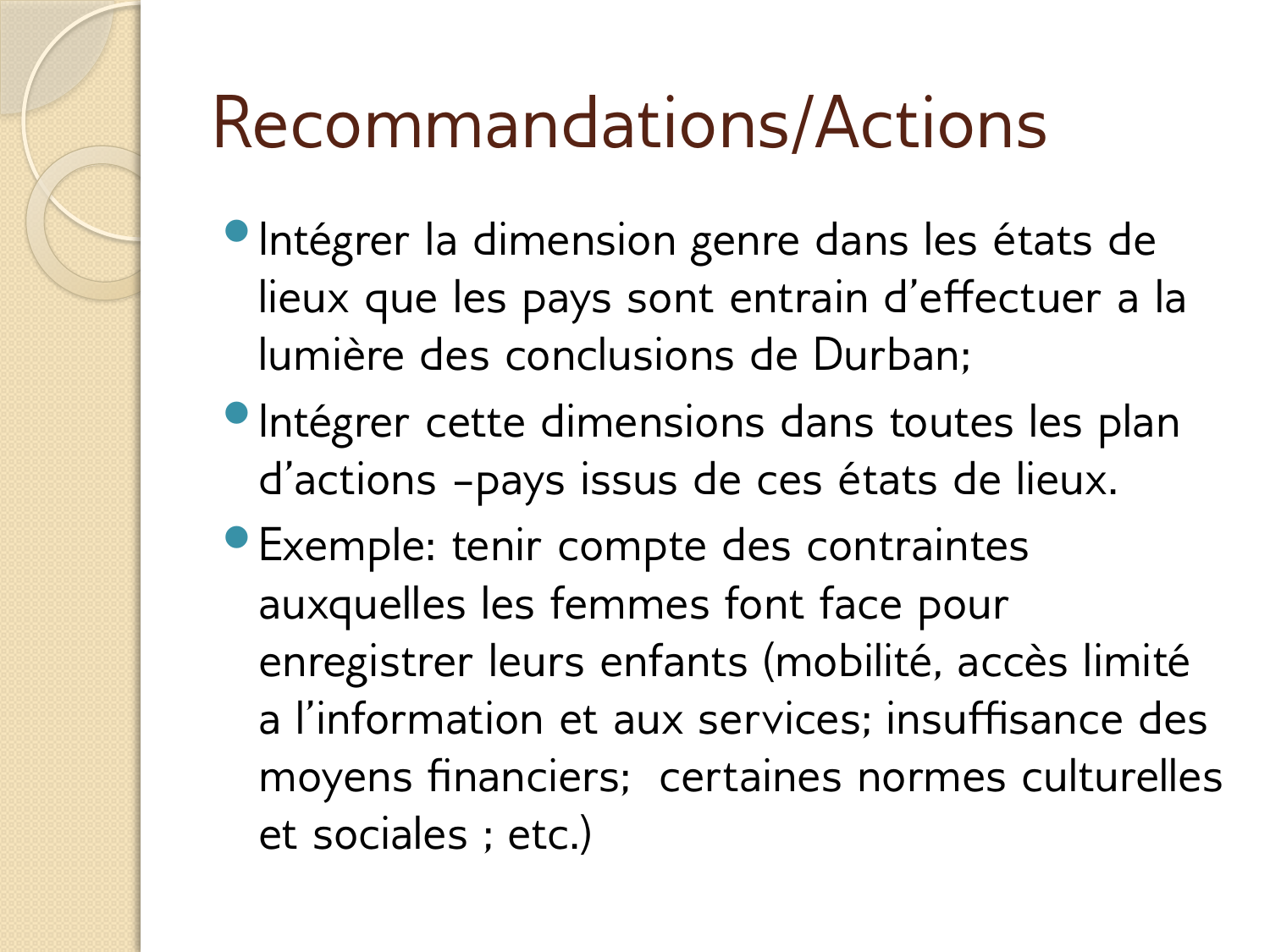

# Recommandations/Actions
Intégrer la dimension genre dans les états de lieux que les pays sont entrain d’effectuer a la lumière des conclusions de Durban;
Intégrer cette dimensions dans toutes les plan d’actions –pays issus de ces états de lieux.
Exemple: tenir compte des contraintes auxquelles les femmes font face pour enregistrer leurs enfants (mobilité, accès limité a l’information et aux services; insuffisance des moyens financiers;  certaines normes culturelles et sociales ; etc.)